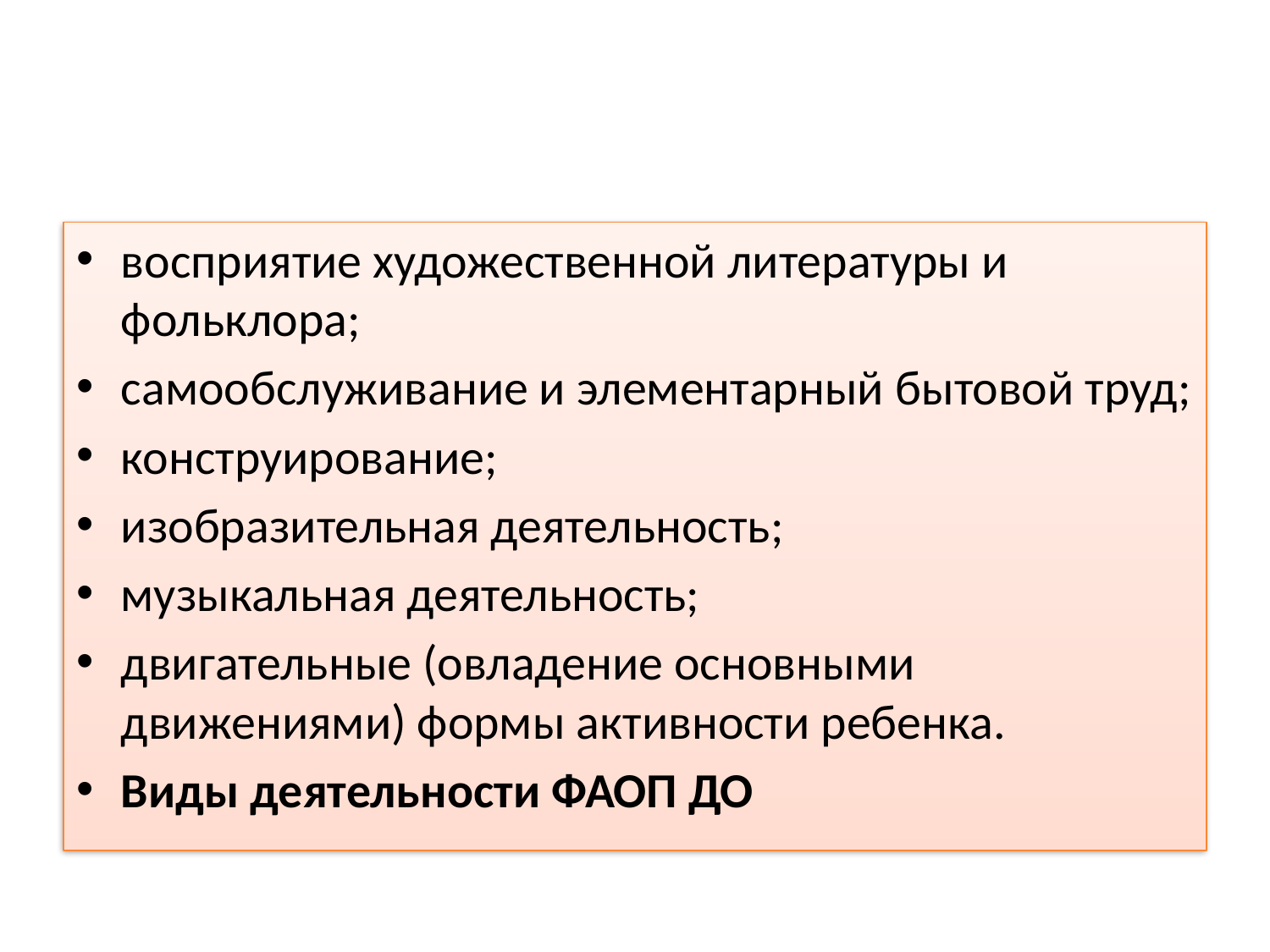

#
восприятие художественной литературы и фольклора;
самообслуживание и элементарный бытовой труд;
конструирование;
изобразительная деятельность;
музыкальная деятельность;
двигательные (овладение основными движениями) формы активности ребенка.
Виды деятельности ФАОП ДО